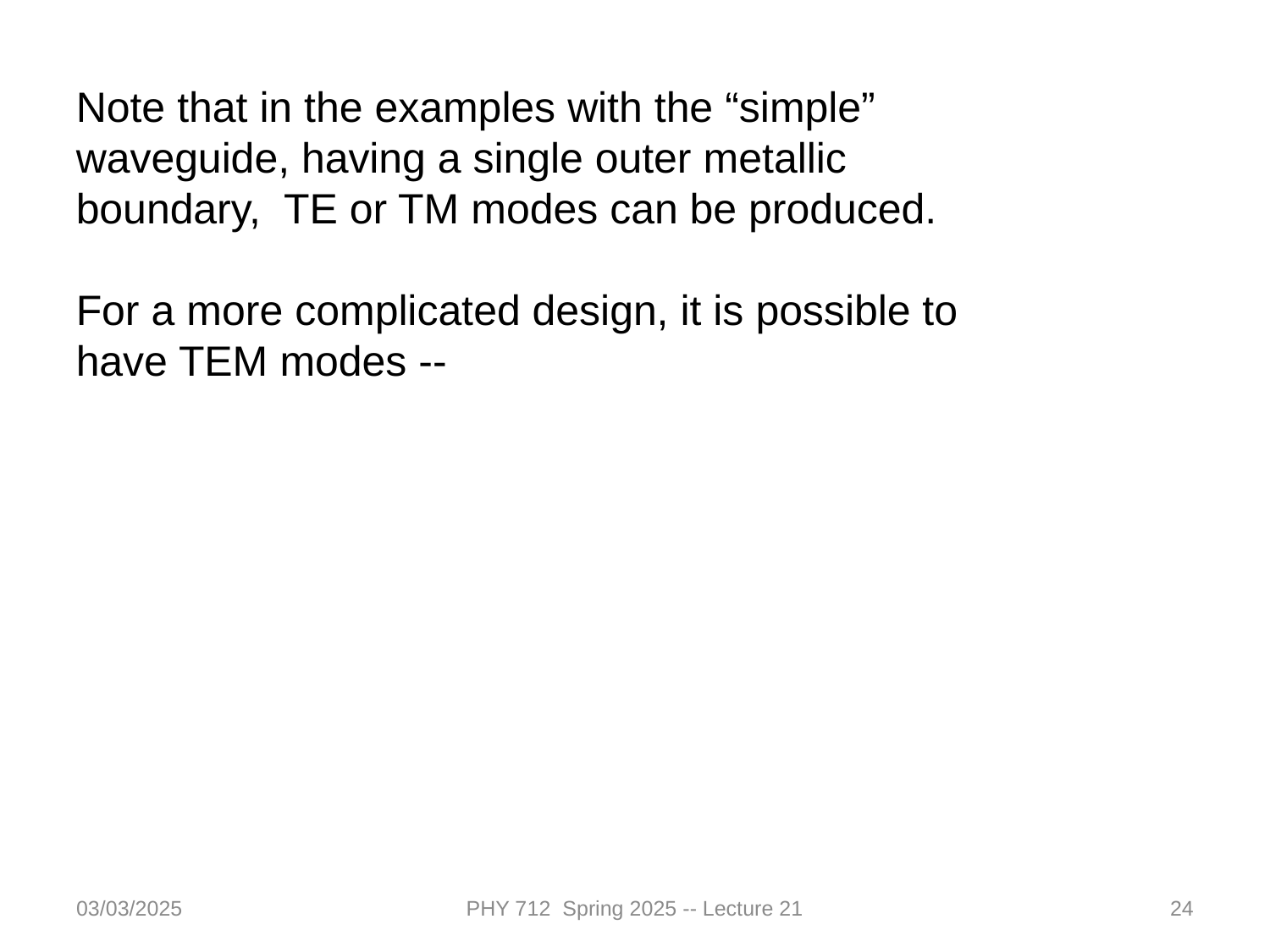

Note that in the examples with the “simple” waveguide, having a single outer metallic boundary,  TE or TM modes can be produced.

For a more complicated design, it is possible to have TEM modes --
03/03/2025
PHY 712  Spring 2025 -- Lecture 21
24